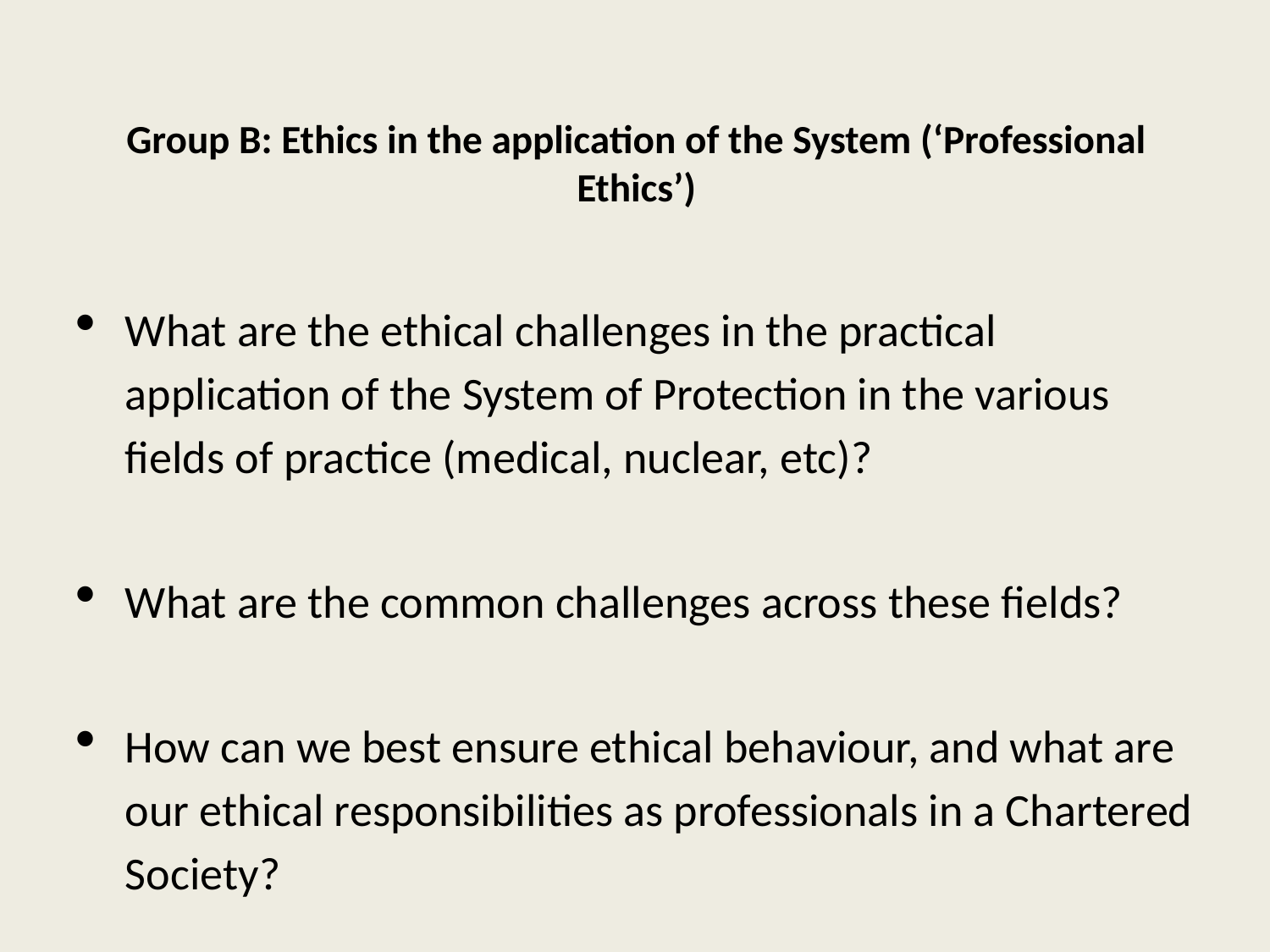

# Group B: Ethics in the application of the System (‘Professional Ethics’)
What are the ethical challenges in the practical application of the System of Protection in the various fields of practice (medical, nuclear, etc)?

What are the common challenges across these fields?

How can we best ensure ethical behaviour, and what are our ethical responsibilities as professionals in a Chartered Society?